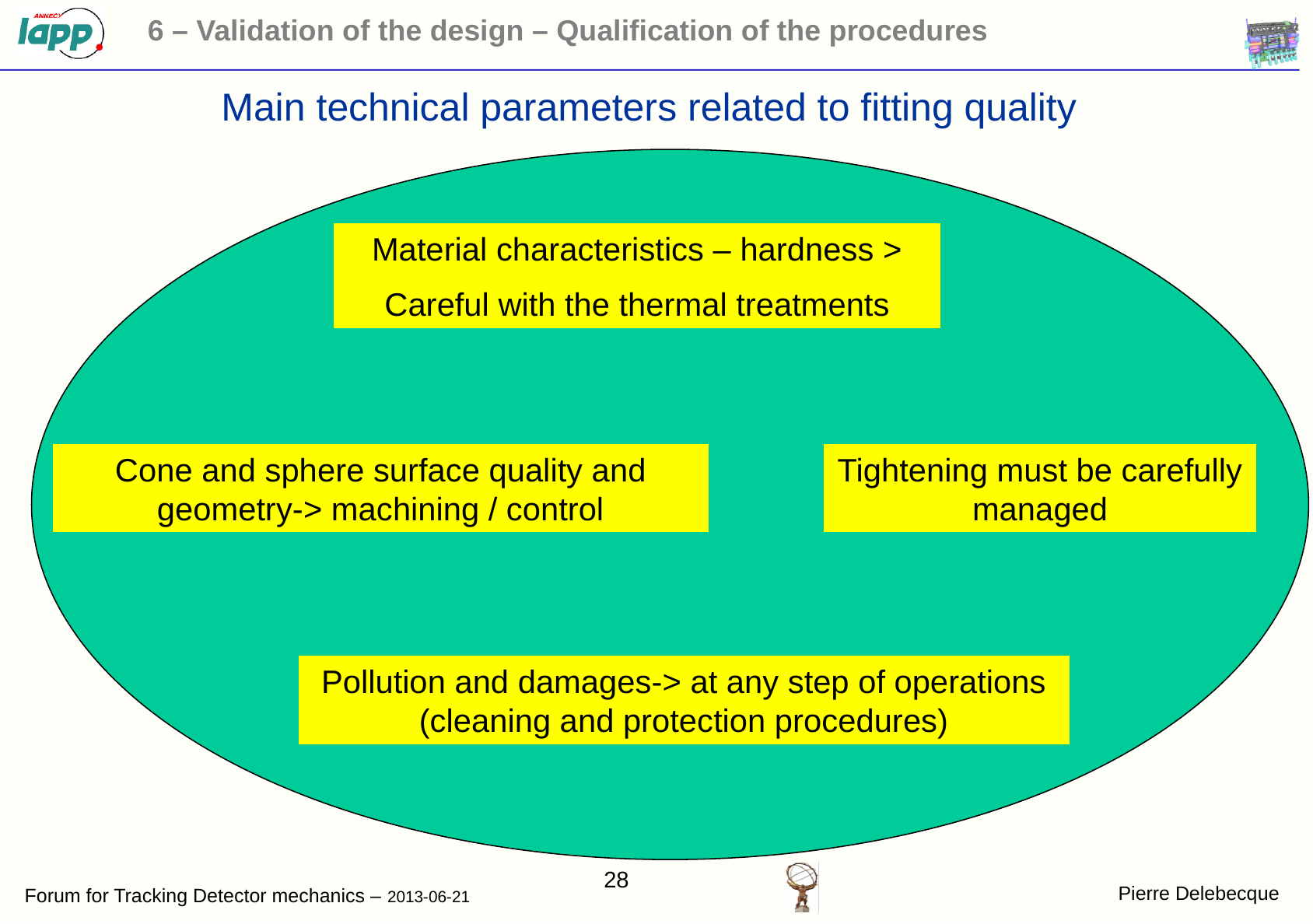

6 – Validation of the design – Qualification of the procedures
Main technical parameters related to fitting quality

Material characteristics – hardness >
Careful with the thermal treatments
Cone and sphere surface quality and geometry-> machining / control
Tightening must be carefully managed

Pollution and damages-> at any step of operations (cleaning and protection procedures)
28